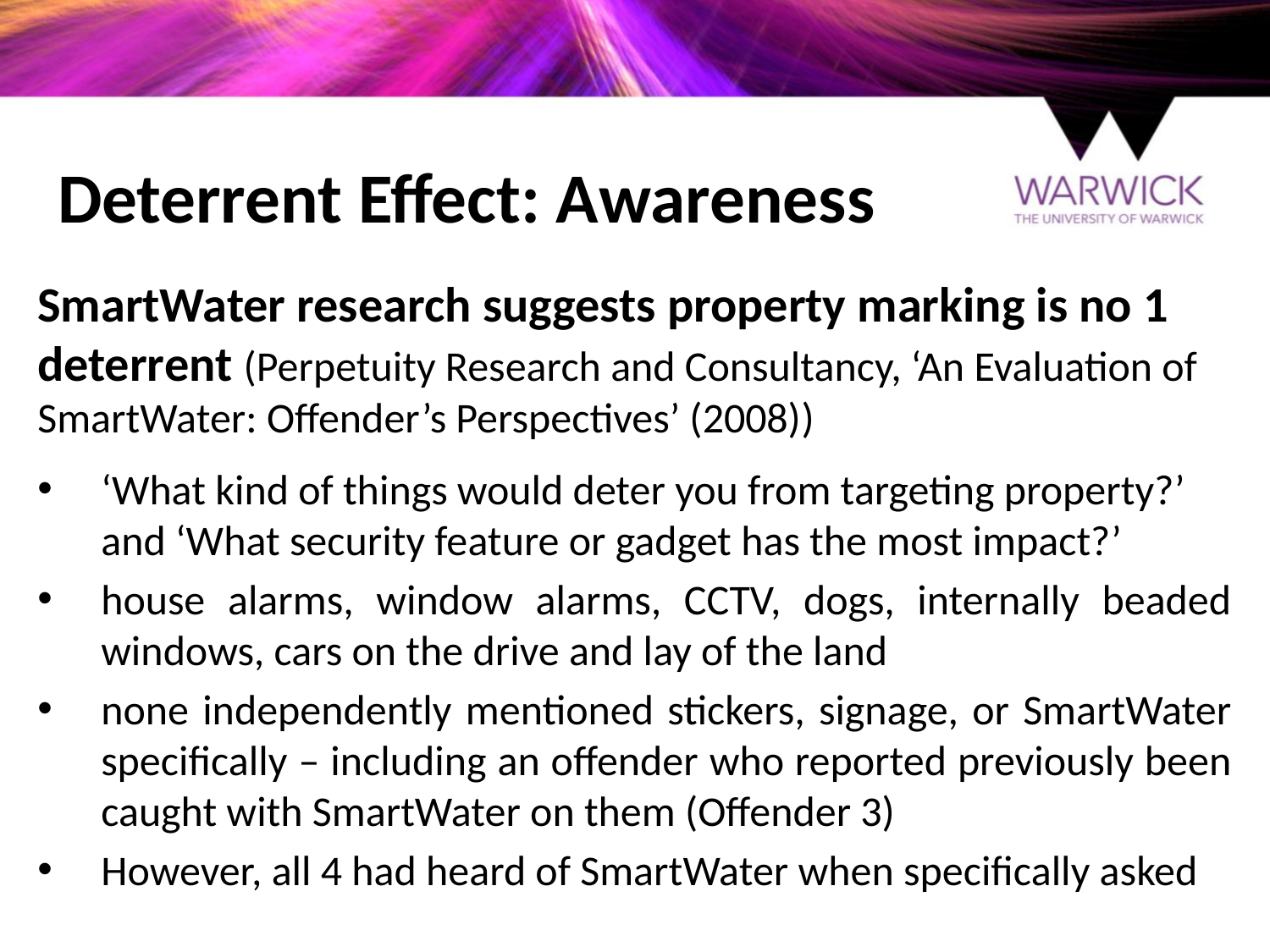

# Deterrent Effect: Awareness
SmartWater research suggests property marking is no 1 deterrent (Perpetuity Research and Consultancy, ‘An Evaluation of SmartWater: Offender’s Perspectives’ (2008))

‘What kind of things would deter you from targeting property?’ and ‘What security feature or gadget has the most impact?’
house alarms, window alarms, CCTV, dogs, internally beaded windows, cars on the drive and lay of the land
none independently mentioned stickers, signage, or SmartWater specifically – including an offender who reported previously been caught with SmartWater on them (Offender 3)
However, all 4 had heard of SmartWater when specifically asked